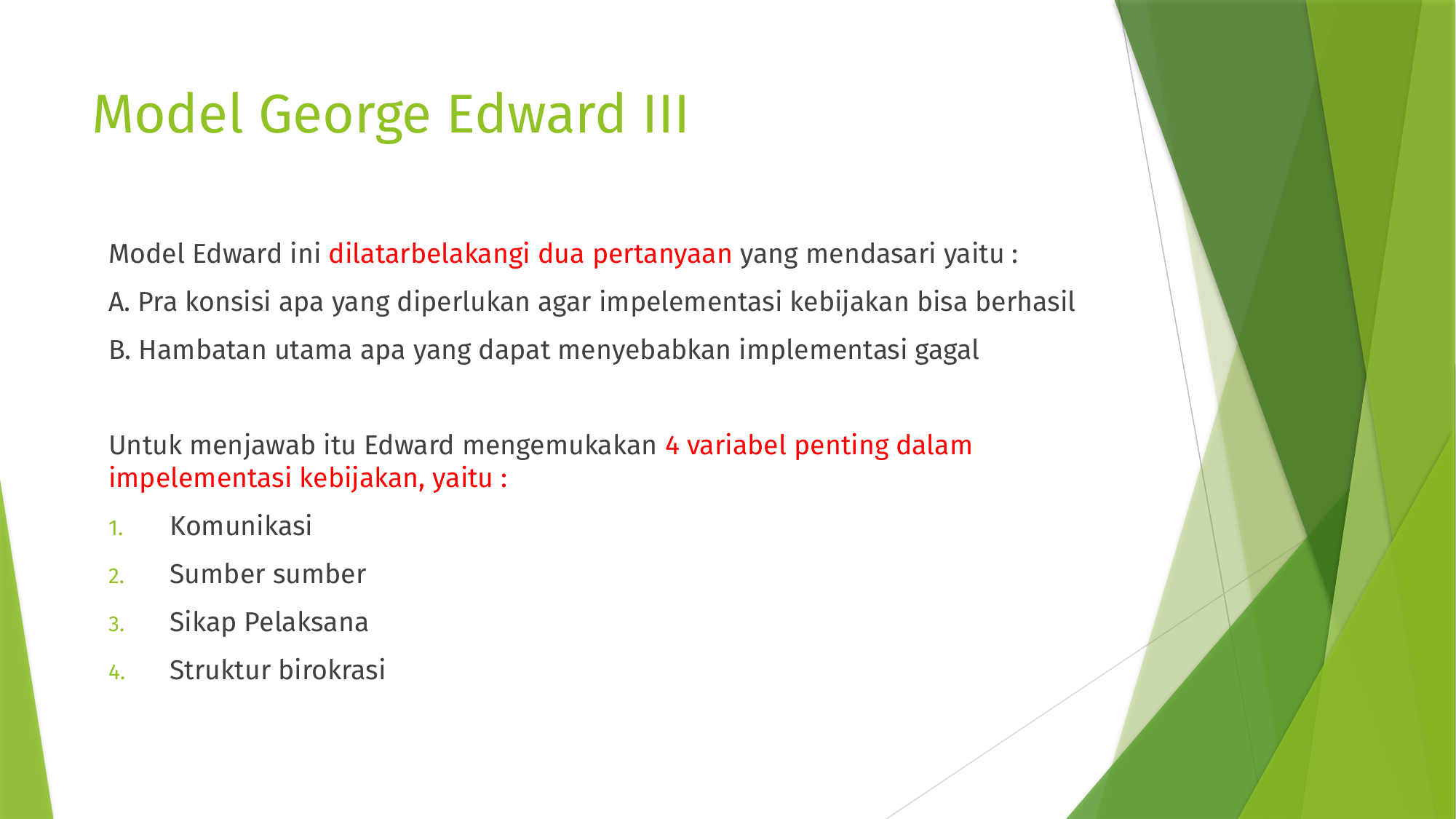

# Model George Edward III
Model Edward ini dilatarbelakangi dua pertanyaan yang mendasari yaitu :
A. Pra konsisi apa yang diperlukan agar impelementasi kebijakan bisa berhasil
B. Hambatan utama apa yang dapat menyebabkan implementasi gagal

Untuk menjawab itu Edward mengemukakan 4 variabel penting dalam impelementasi kebijakan, yaitu :
Komunikasi
Sumber sumber
Sikap Pelaksana
Struktur birokrasi